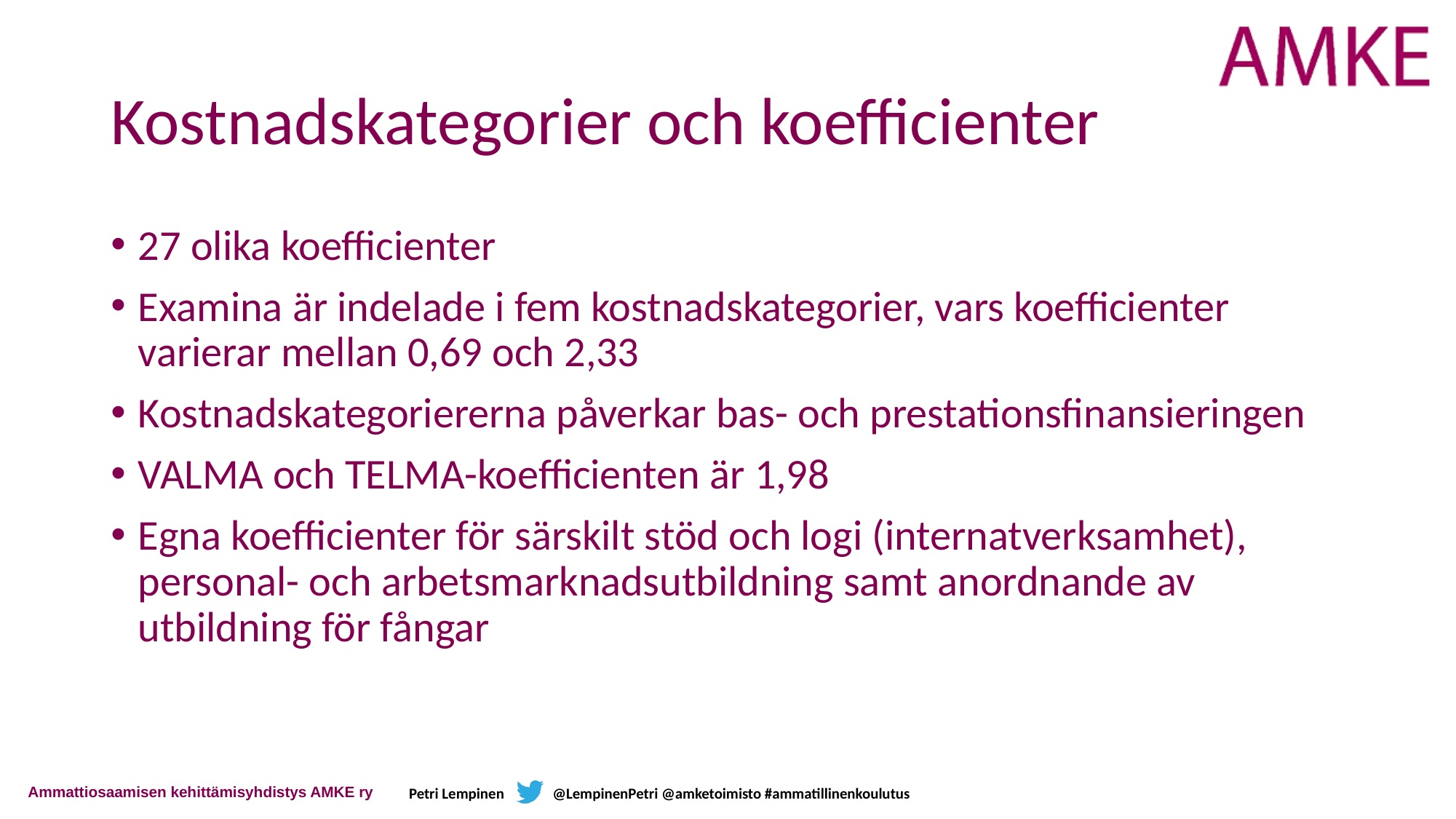

# Kostnadskategorier och koefficienter
27 olika koefficienter
Examina är indelade i fem kostnadskategorier, vars koefficienter varierar mellan 0,69 och 2,33
Kostnadskategoriererna påverkar bas- och prestationsfinansieringen
VALMA och TELMA-koefficienten är 1,98
Egna koefficienter för särskilt stöd och logi (internatverksamhet), personal- och arbetsmarknadsutbildning samt anordnande av utbildning för fångar